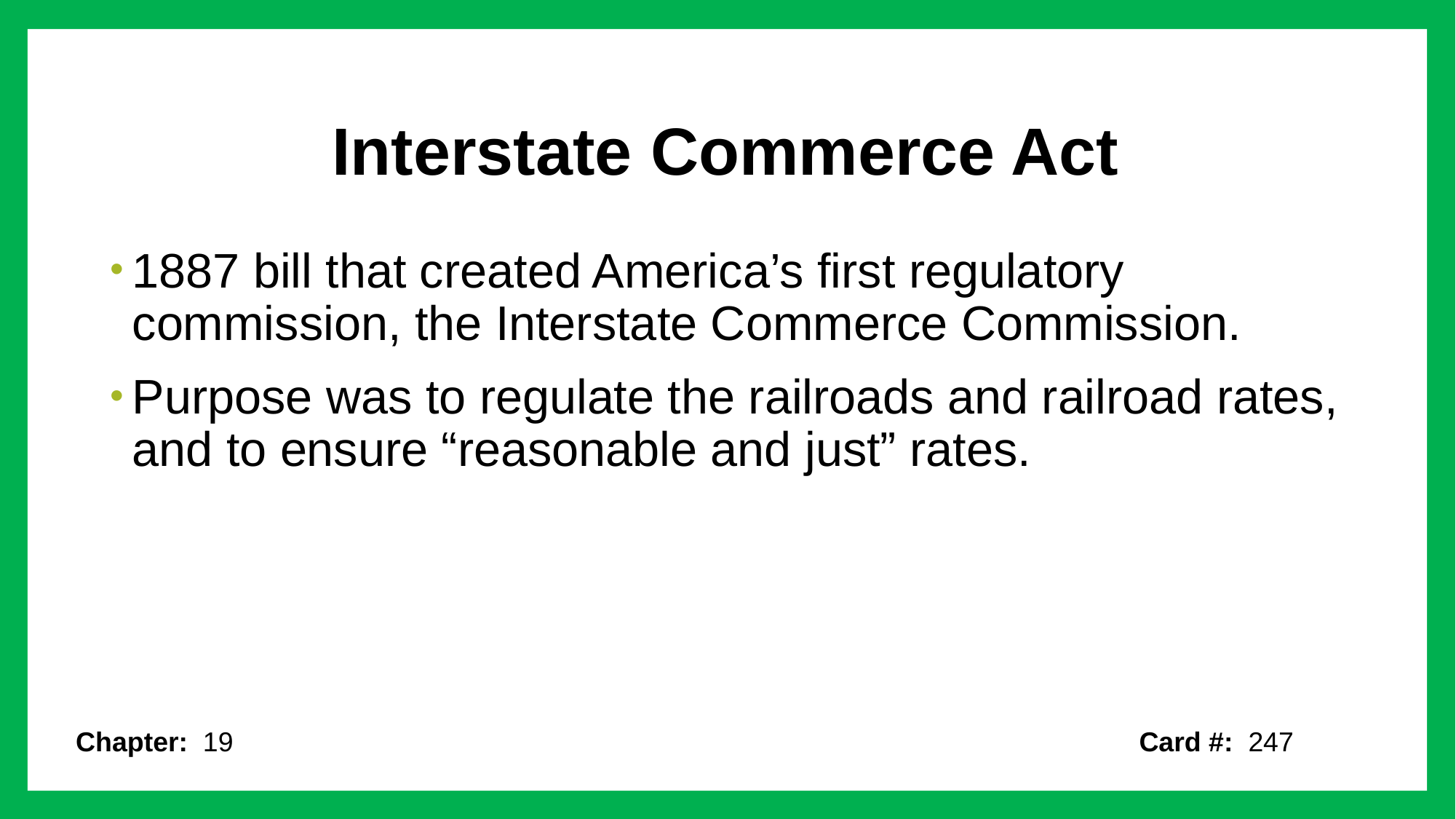

# Interstate Commerce Act
1887 bill that created America’s first regulatory commission, the Interstate Commerce Commission.
Purpose was to regulate the railroads and railroad rates, and to ensure “reasonable and just” rates.
Card #:  247
Chapter:  19